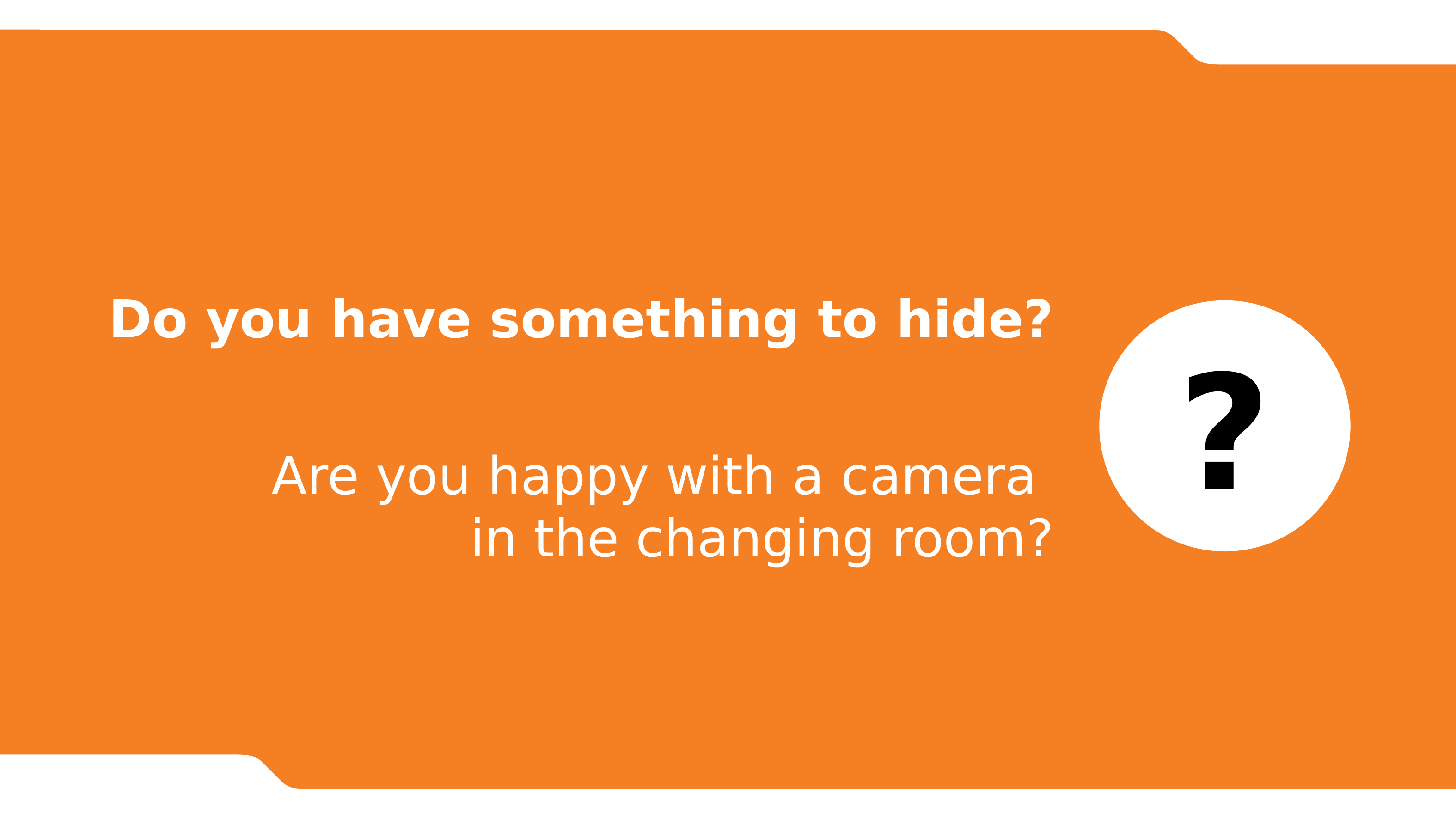

Do you have something to hide?
?
Are you happy with a camera
in the changing room?